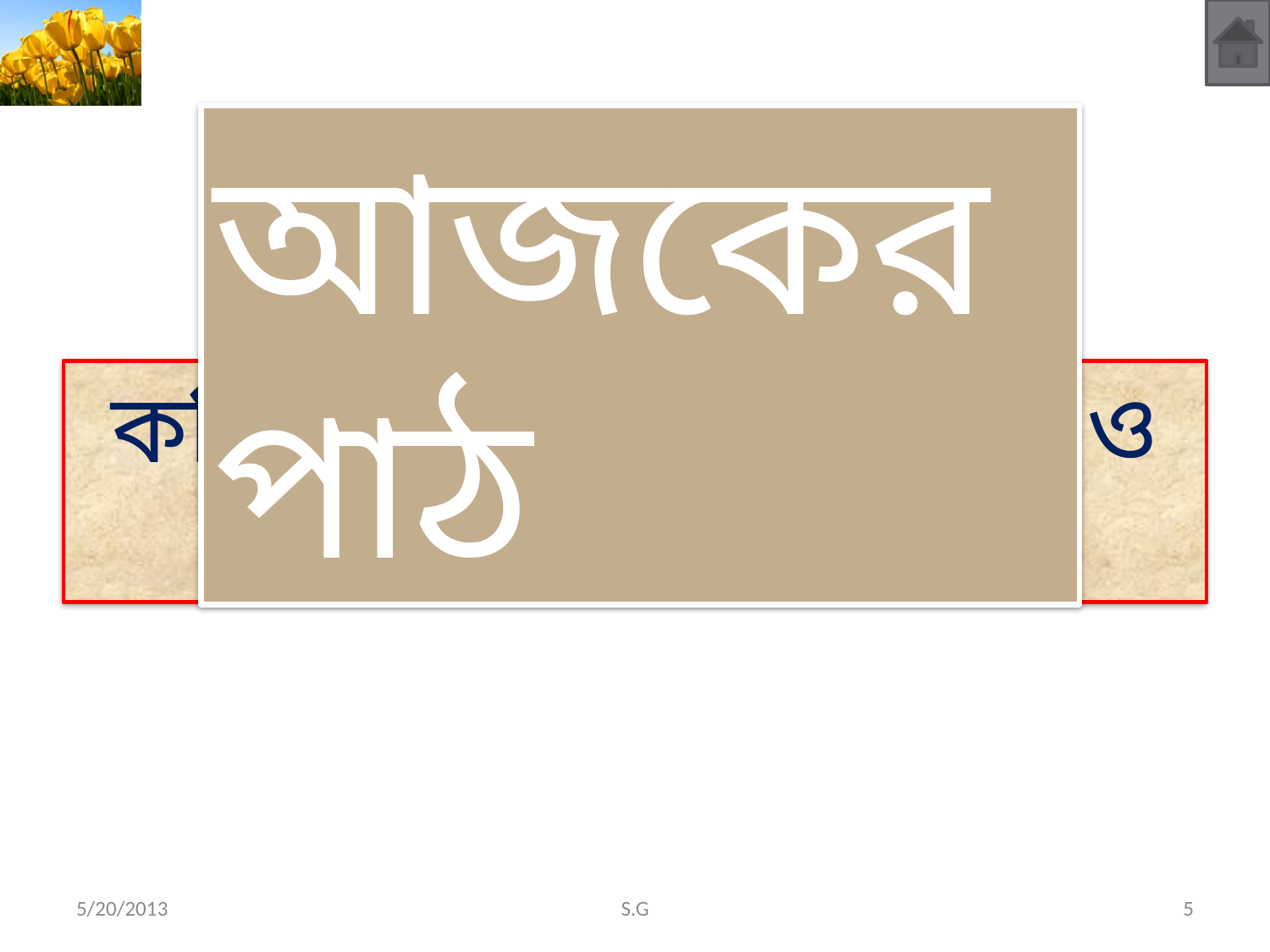

আজকের পাঠ
# কম্পিউটারের শ্রেণিবিভাগ ও বৈশিষ্ট্য।
5/20/2013
S.G
5